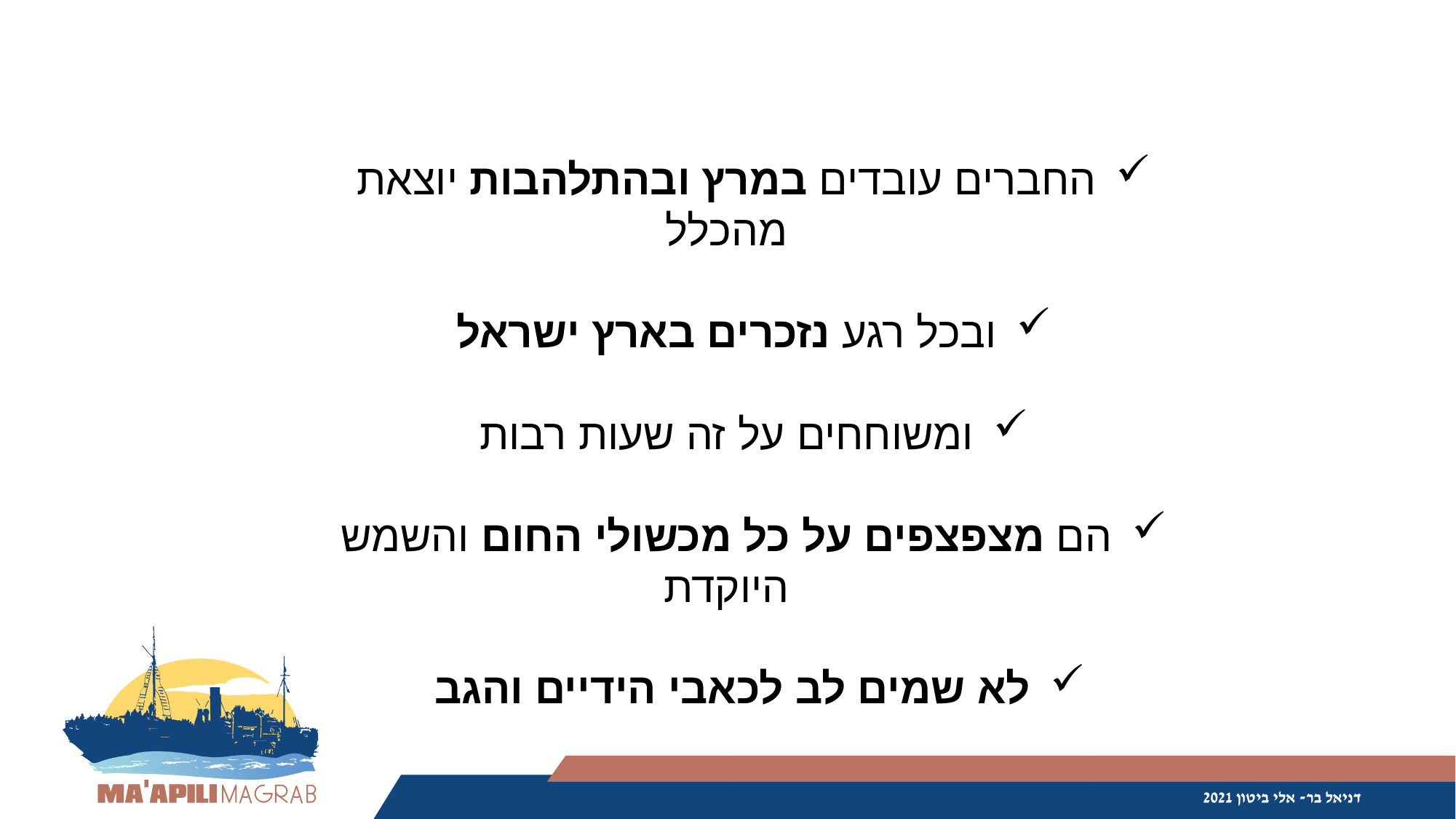

החברים עובדים במרץ ובהתלהבות יוצאת מהכלל

ובכל רגע נזכרים בארץ ישראל

ומשוחחים על זה שעות רבות

הם מצפצפים על כל מכשולי החום והשמש היוקדת

לא שמים לב לכאבי הידיים והגב